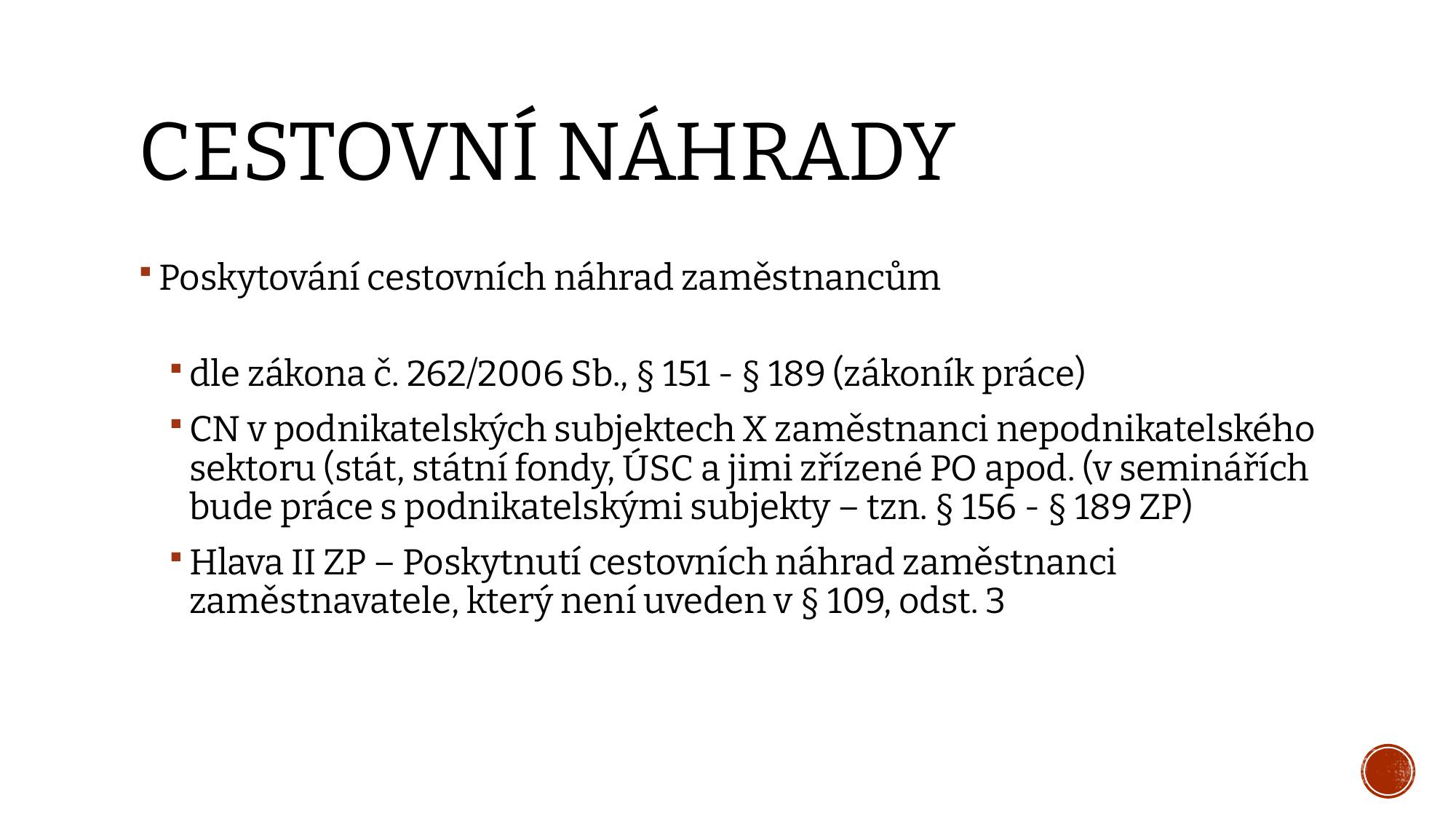

# Cestovní náhrady
Poskytování cestovních náhrad zaměstnancům

dle zákona č. 262/2006 Sb., § 151 - § 189 (zákoník práce)
CN v podnikatelských subjektech X zaměstnanci nepodnikatelského sektoru (stát, státní fondy, ÚSC a jimi zřízené PO apod. (v seminářích bude práce s podnikatelskými subjekty – tzn. § 156 - § 189 ZP)
Hlava II ZP – Poskytnutí cestovních náhrad zaměstnanci zaměstnavatele, který není uveden v § 109, odst. 3